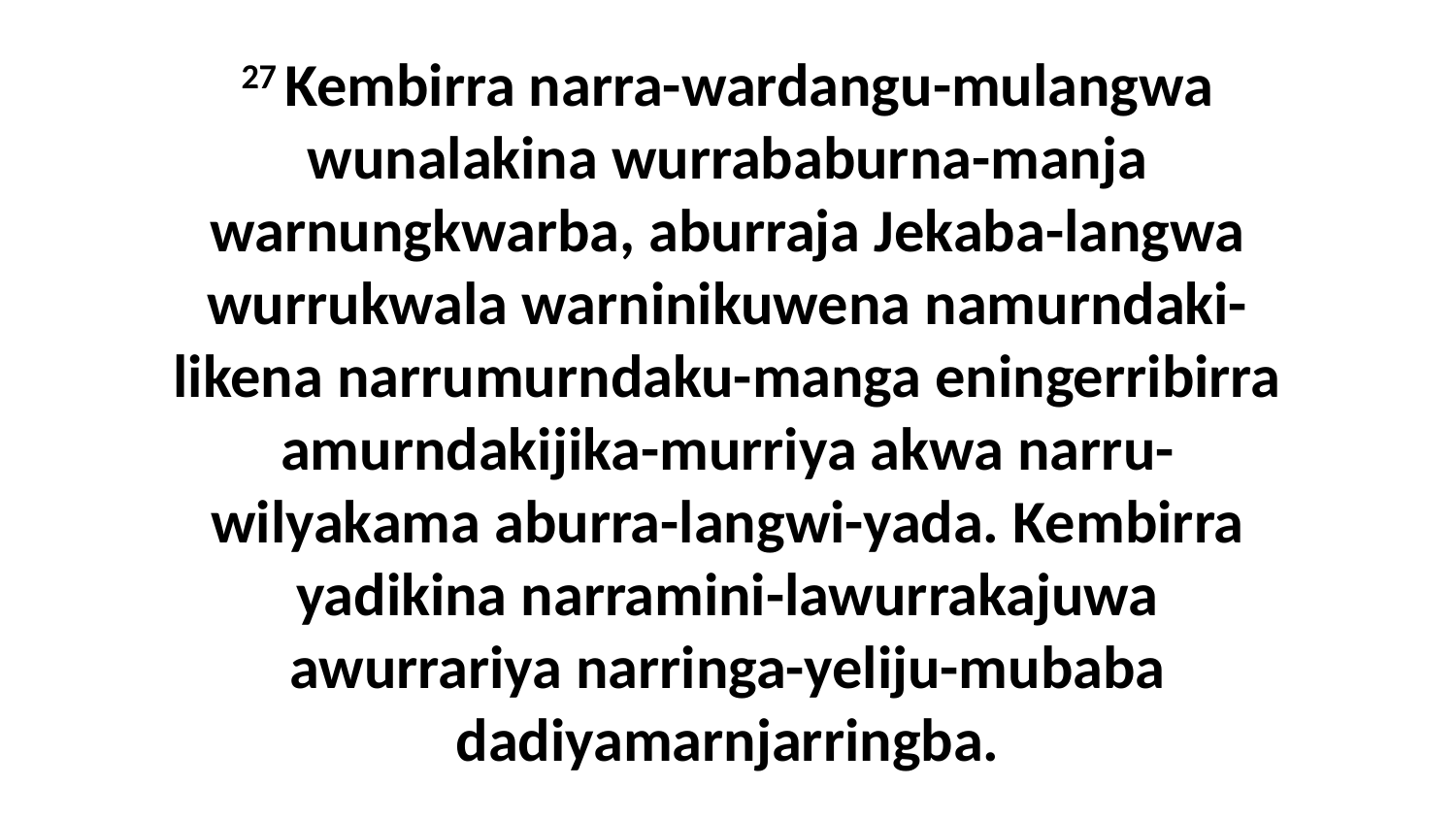

27 Kembirra narra-wardangu-mulangwa wunalakina wurrababurna-manja warnungkwarba, aburraja Jekaba-langwa wurrukwala warninikuwena namurndaki-likena narrumurndaku-manga eningerribirra amurndakijika-murriya akwa narru-wilyakama aburra-langwi-yada. Kembirra yadikina narramini-lawurrakajuwa awurrariya narringa-yeliju-mubaba dadiyamarnjarringba.